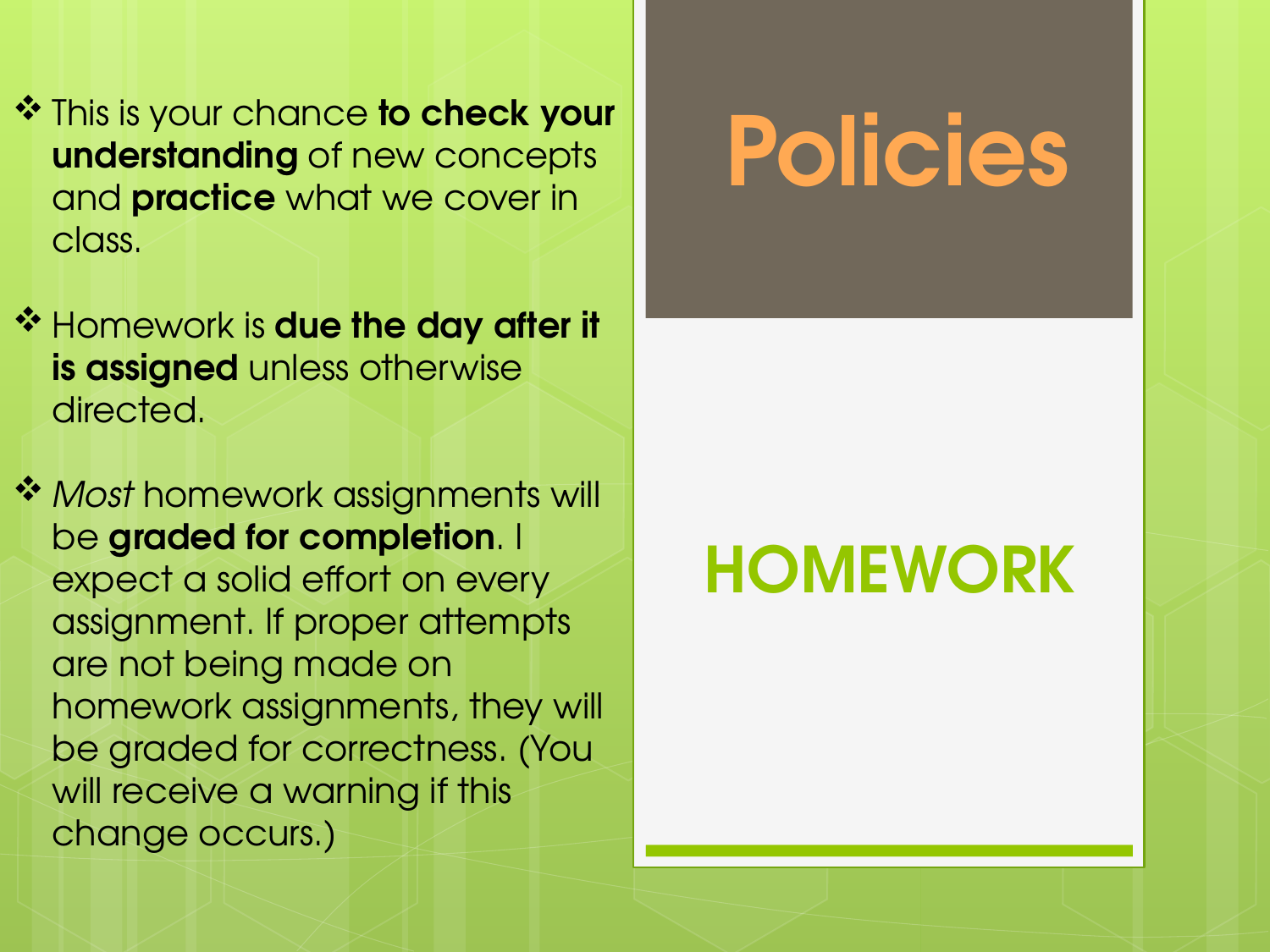

This is your chance to check your understanding of new concepts and practice what we cover in class.

Homework is due the day after it is assigned unless otherwise directed.

Most homework assignments will be graded for completion. I expect a solid effort on every assignment. If proper attempts are not being made on homework assignments, they will be graded for correctness. (You will receive a warning if this change occurs.)
Policies
# HOMEWORK